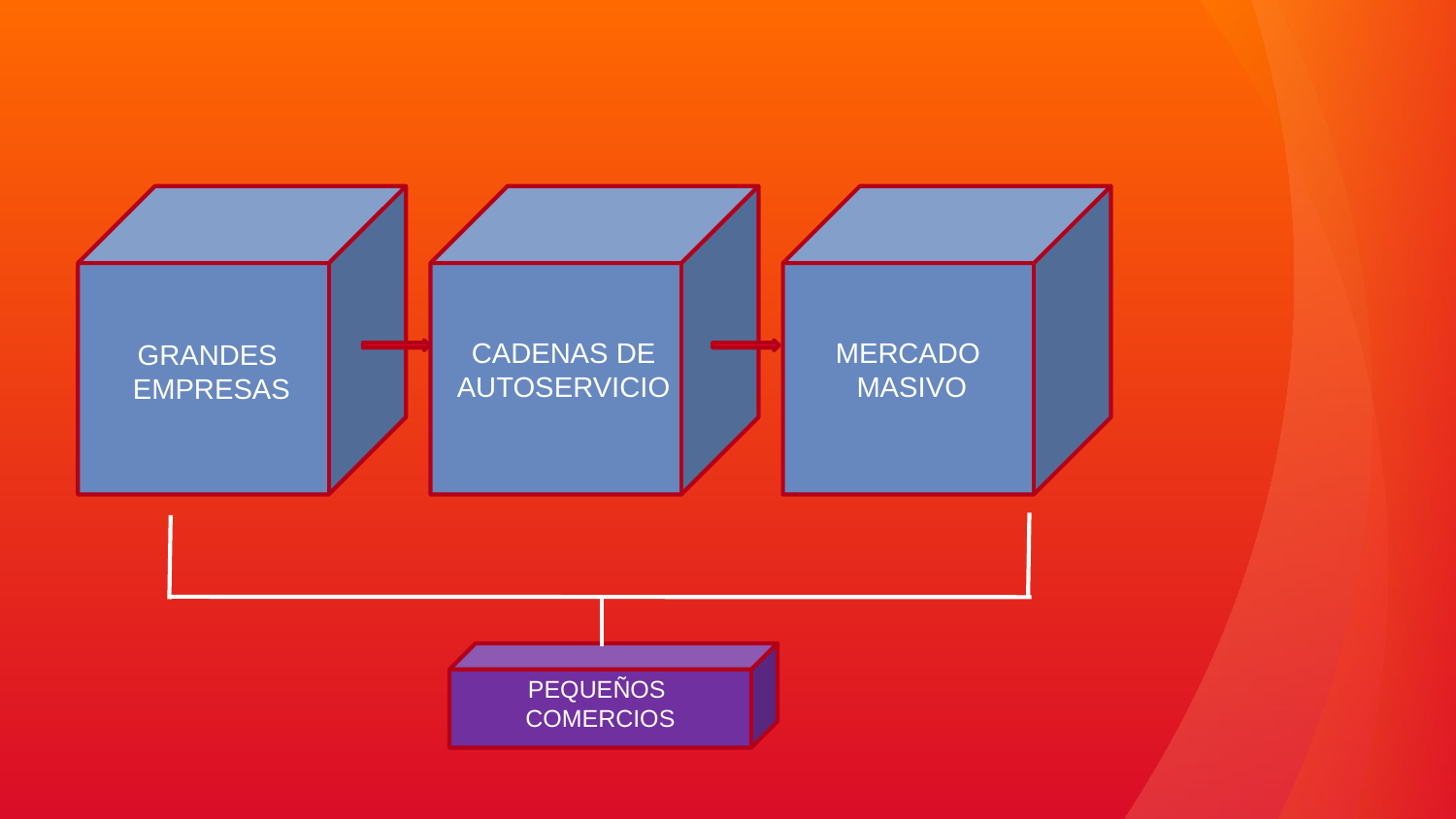

CADENAS DE
AUTOSERVICIO
MERCADO
MASIVO
GRANDES
EMPRESAS

PEQUEÑOS
COMERCIOS